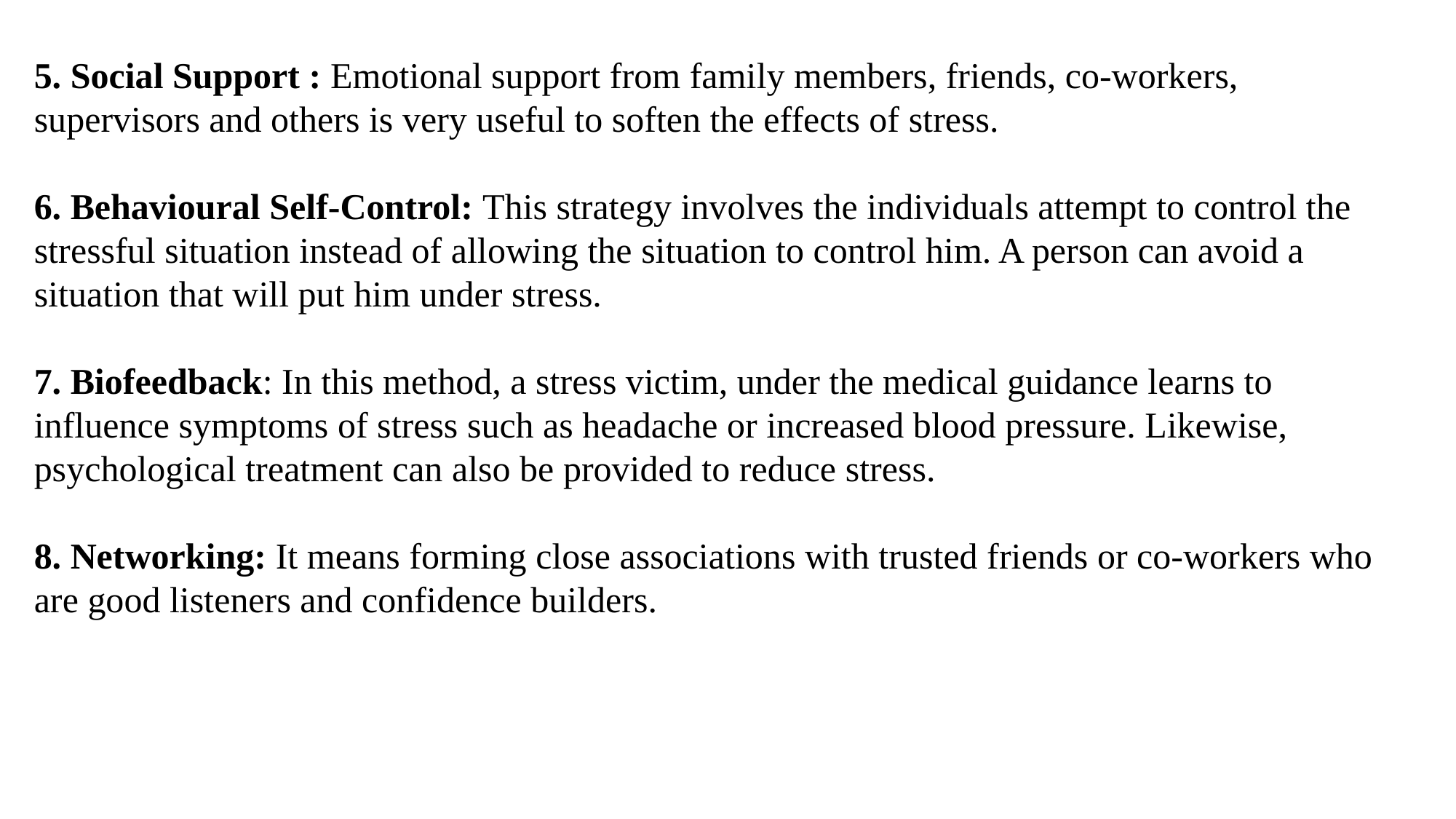

5. Social Support : Emotional support from family members, friends, co-workers, supervisors and others is very useful to soften the effects of stress.

6. Behavioural Self-Control: This strategy involves the individuals attempt to control the stressful situation instead of allowing the situation to control him. A person can avoid a situation that will put him under stress.

7. Biofeedback: In this method, a stress victim, under the medical guidance learns to influence symptoms of stress such as headache or increased blood pressure. Likewise, psychological treatment can also be provided to reduce stress.

8. Networking: It means forming close associations with trusted friends or co-workers who are good listeners and confidence builders.